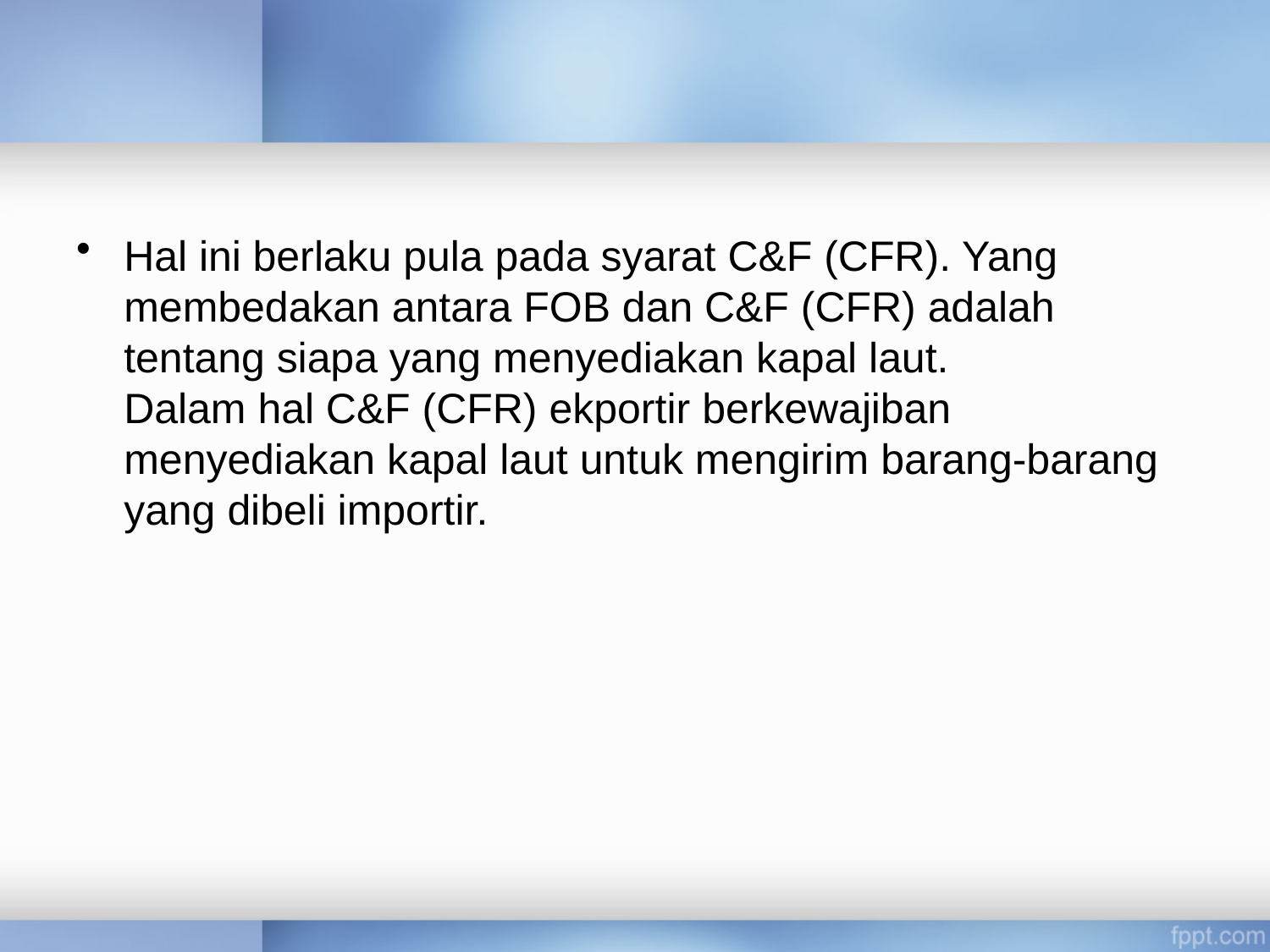

#
Hal ini berlaku pula pada syarat C&F (CFR). Yang membedakan antara FOB dan C&F (CFR) adalah tentang siapa yang menyediakan kapal laut.
Dalam hal C&F (CFR) ekportir berkewajiban menyediakan kapal laut untuk mengirim barang-barang yang dibeli importir.